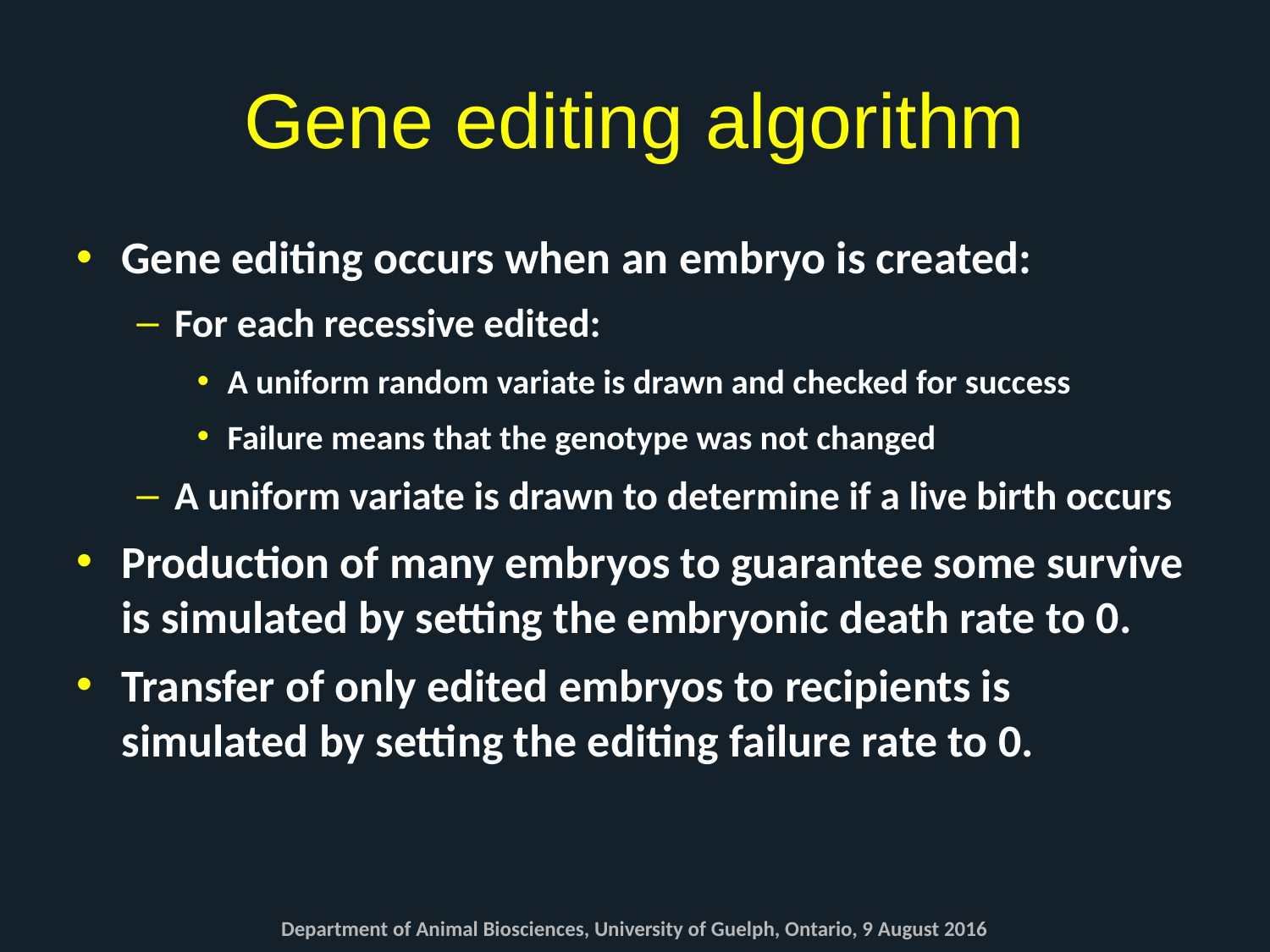

# Gene editing algorithm
Gene editing occurs when an embryo is created:
For each recessive edited:
A uniform random variate is drawn and checked for success
Failure means that the genotype was not changed
A uniform variate is drawn to determine if a live birth occurs
Production of many embryos to guarantee some survive is simulated by setting the embryonic death rate to 0.
Transfer of only edited embryos to recipients is simulated by setting the editing failure rate to 0.
Department of Animal Biosciences, University of Guelph, Ontario, 9 August 2016